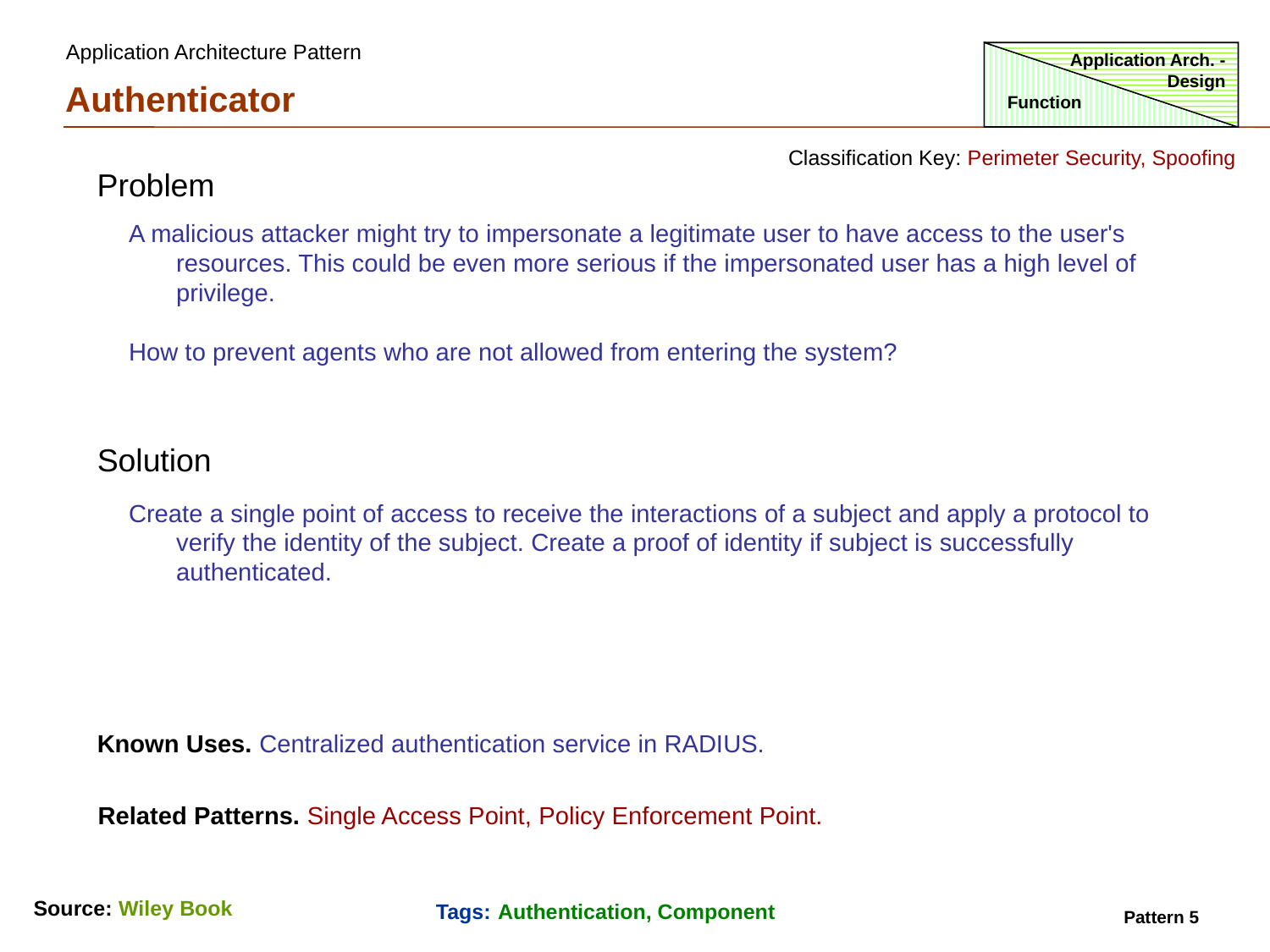

Application Architecture Pattern

Application Arch. - Design

Authenticator
Function

Classification Key: Perimeter Security, Spoofing
Problem
A malicious attacker might try to impersonate a legitimate user to have access to the user's resources. This could be even more serious if the impersonated user has a high level of privilege.

How to prevent agents who are not allowed from entering the system?
Solution
Create a single point of access to receive the interactions of a subject and apply a protocol to verify the identity of the subject. Create a proof of identity if subject is successfully authenticated.
Known Uses. Centralized authentication service in RADIUS.
Related Patterns. Single Access Point, Policy Enforcement Point.
Source: Wiley Book
Tags: Authentication, Component
Pattern 5